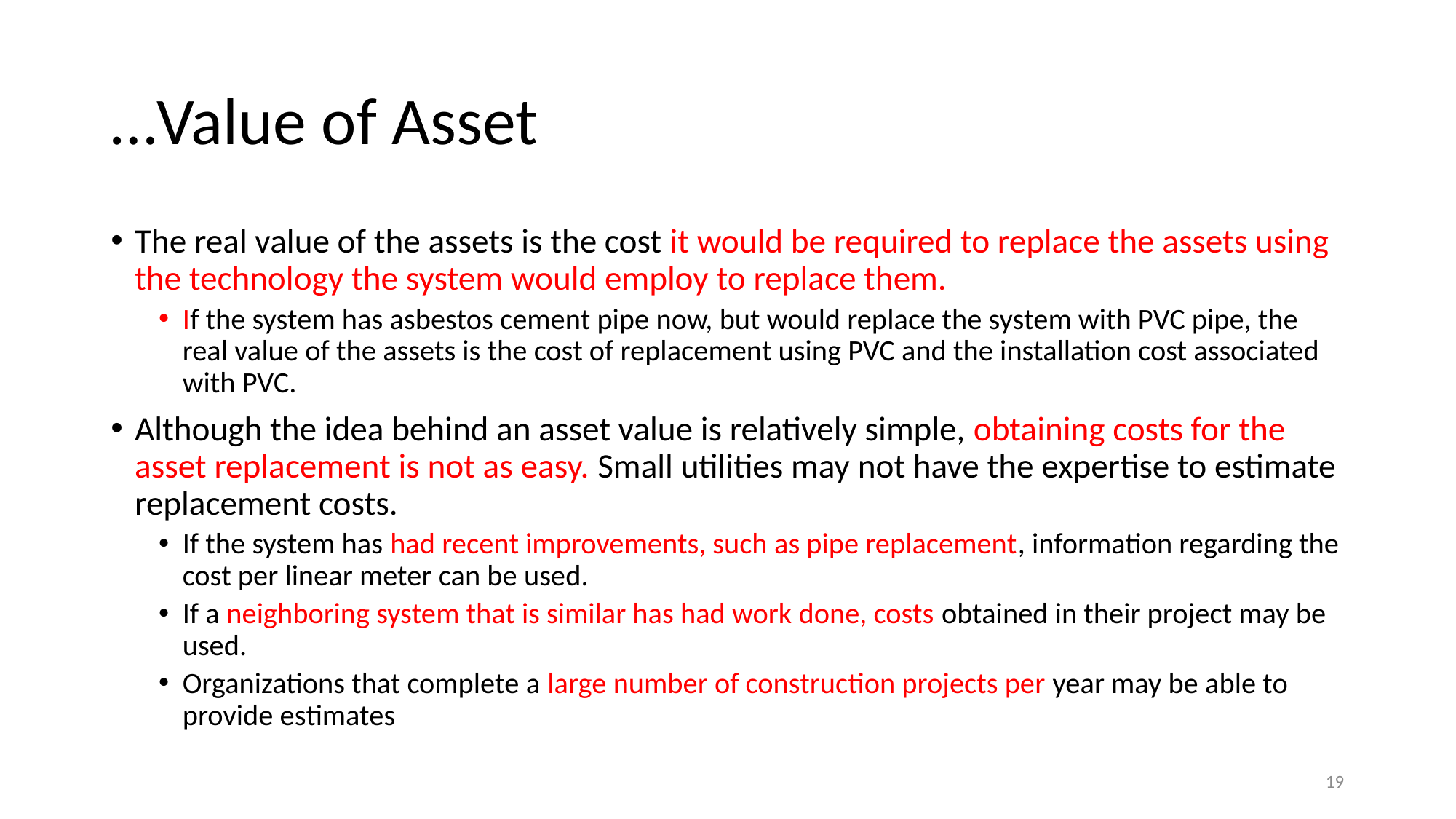

# …Value of Asset
The real value of the assets is the cost it would be required to replace the assets using the technology the system would employ to replace them.
If the system has asbestos cement pipe now, but would replace the system with PVC pipe, the real value of the assets is the cost of replacement using PVC and the installation cost associated with PVC.
Although the idea behind an asset value is relatively simple, obtaining costs for the asset replacement is not as easy. Small utilities may not have the expertise to estimate replacement costs.
If the system has had recent improvements, such as pipe replacement, information regarding the cost per linear meter can be used.
If a neighboring system that is similar has had work done, costs obtained in their project may be used.
Organizations that complete a large number of construction projects per year may be able to provide estimates

19